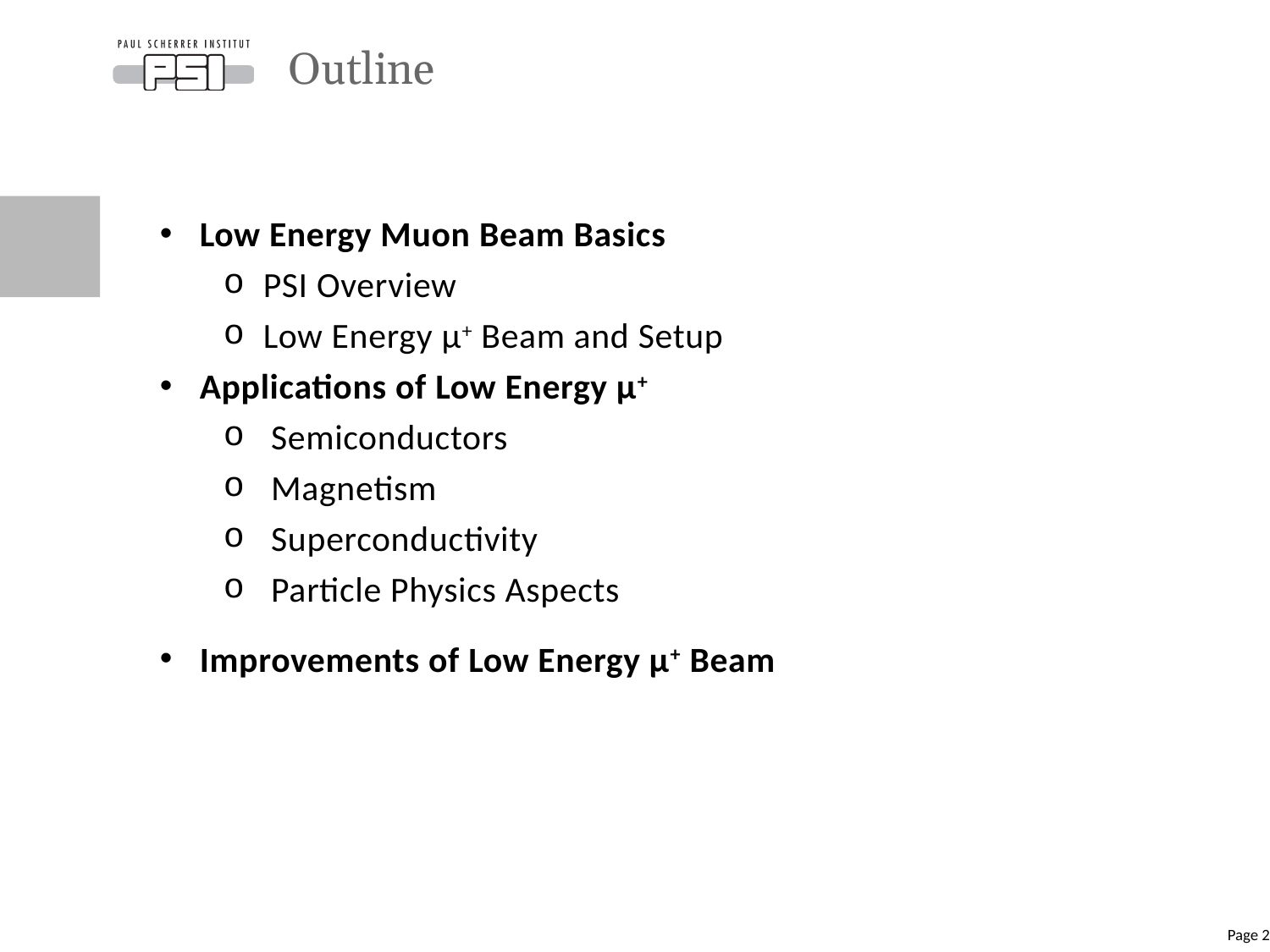

# Outline
Low Energy Muon Beam Basics
PSI Overview
Low Energy μ+ Beam and Setup
Applications of Low Energy µ+
Semiconductors
Magnetism
Superconductivity
Particle Physics Aspects
Improvements of Low Energy µ+ Beam
Page 2